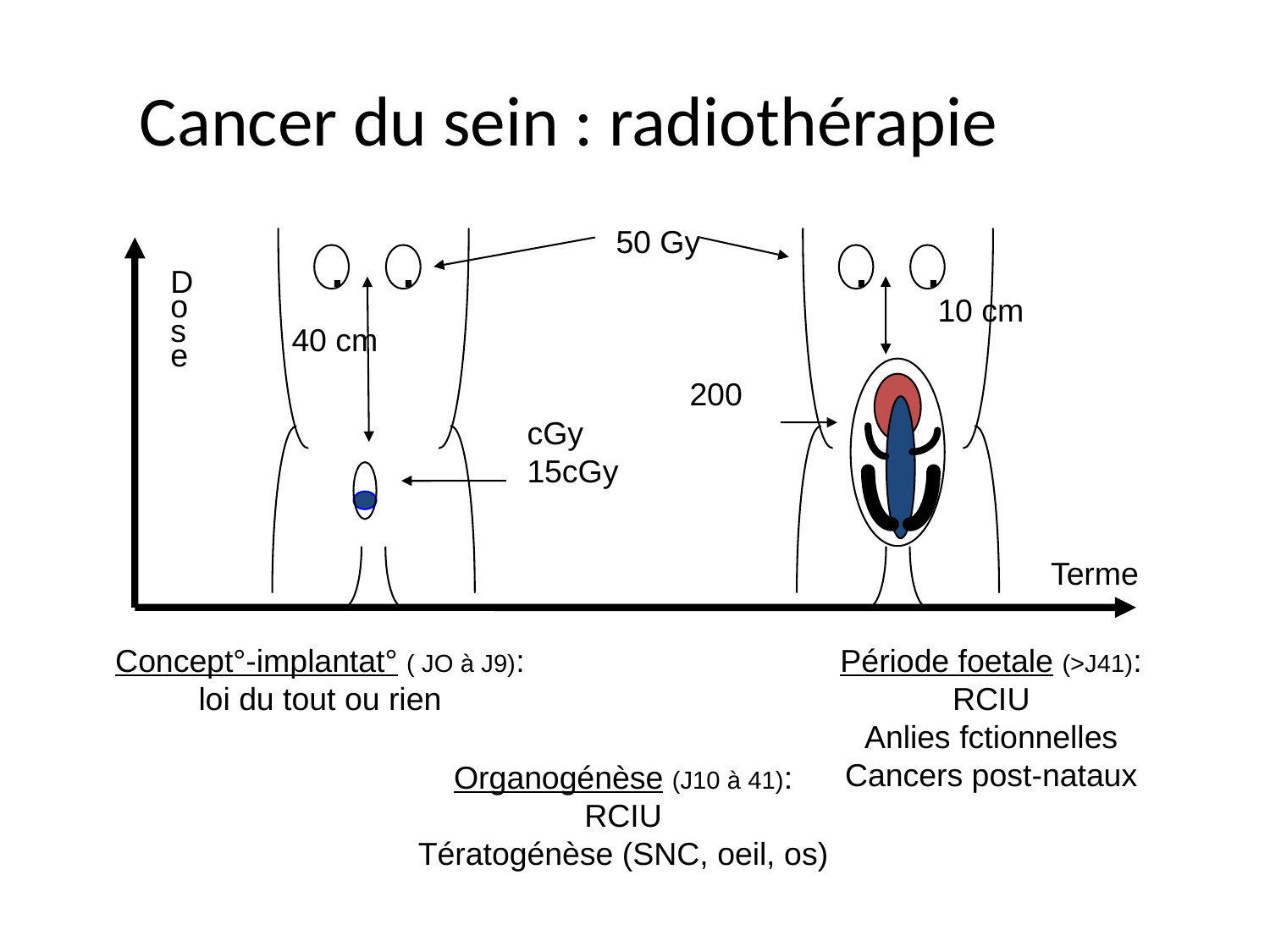

# Cancer du sein : radiothérapie
          50 Gy

	    200 cGy
15cGy
.

.

.

.

D
o
s
e

10 cm
40 cm

Terme

Concept°-implantat° ( JO à J9):
loi du tout ou rien
Période foetale (>J41):
RCIU
Anlies fctionnelles
Cancers post-nataux
Organogénèse (J10 à 41):
RCIU
Tératogénèse (SNC, oeil, os)